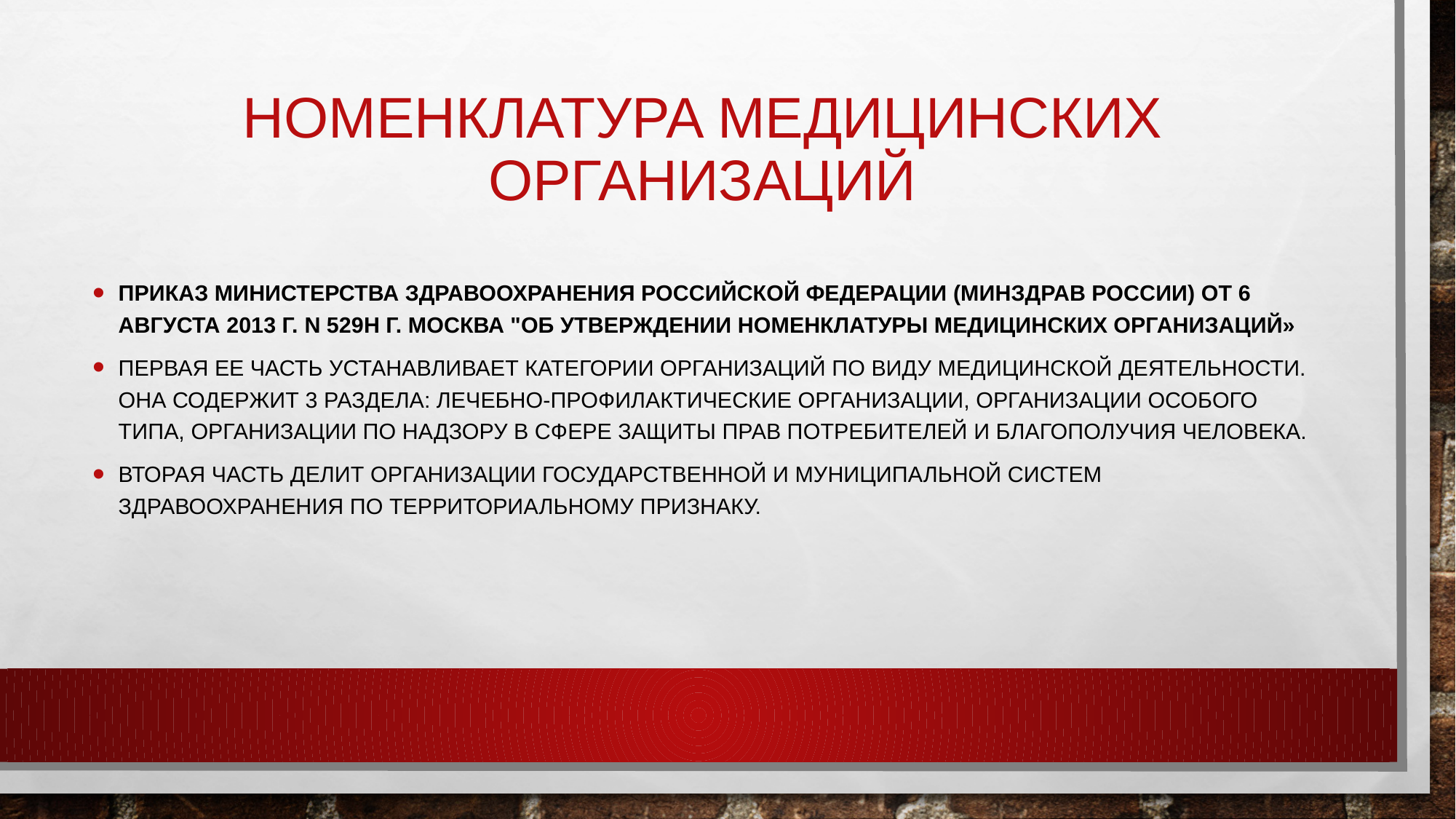

# Номенклатура медицинских организаций
Приказ Министерства здравоохранения Российской Федерации (Минздрав России) от 6 августа 2013 г. N 529н г. Москва "Об утверждении номенклатуры медицинских организаций»
Первая ее часть устанавливает категории организаций по виду медицинской деятельности. Она содержит 3 раздела: лечебно-профилактические организации, организации особого типа, организации по надзору в сфере защиты прав потребителей и благополучия человека.
Вторая часть делит организации государственной и муниципальной систем здравоохранения по территориальному признаку.